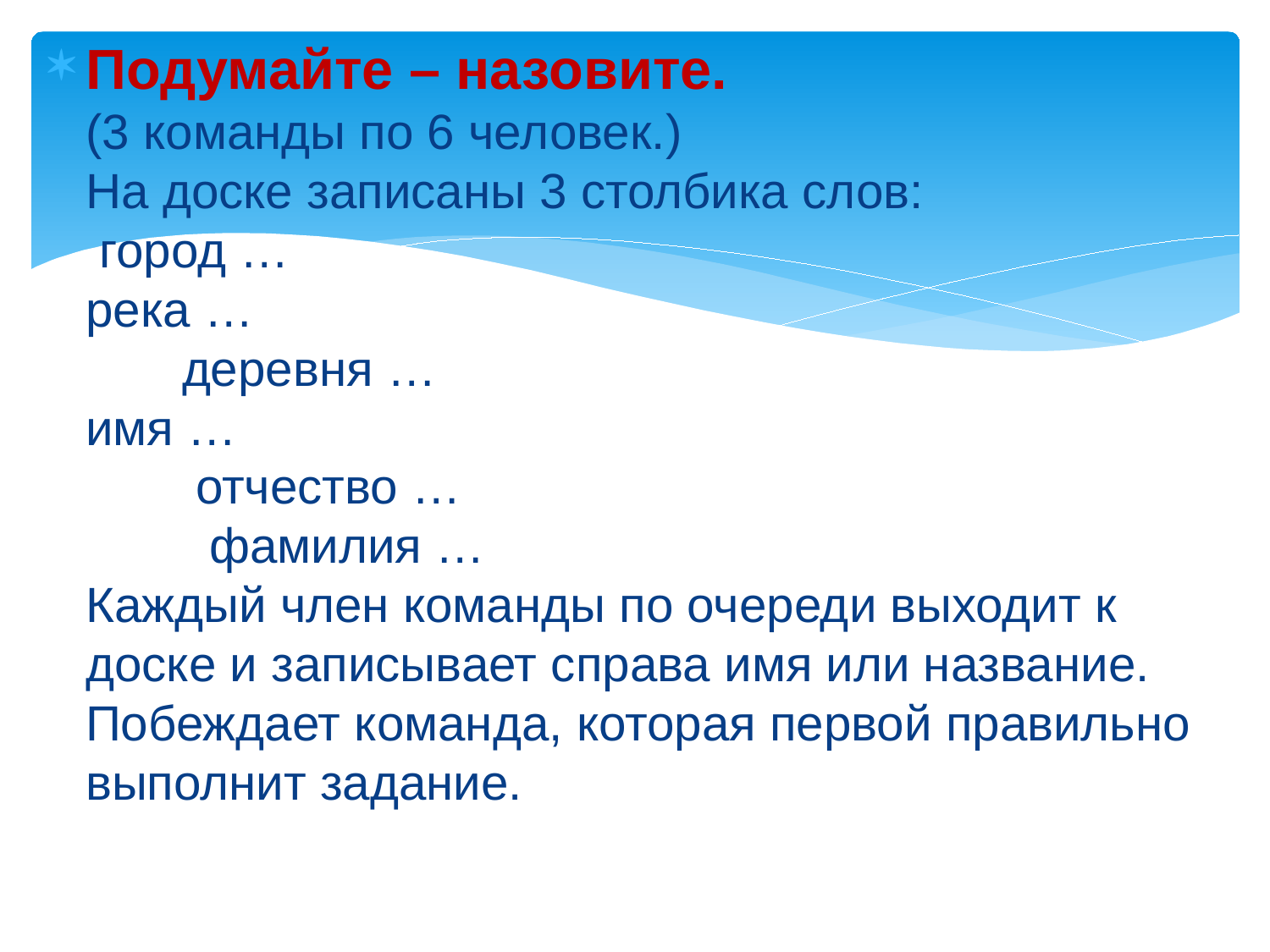

Подумайте – назовите.
(3 команды по 6 человек.)
На доске записаны 3 столбика слов:
 город …
река …
       деревня …
имя …
        отчество …
         фамилия …
Каждый член команды по очереди выходит к доске и записывает справа имя или название. Побеждает команда, которая первой правильно выполнит задание.